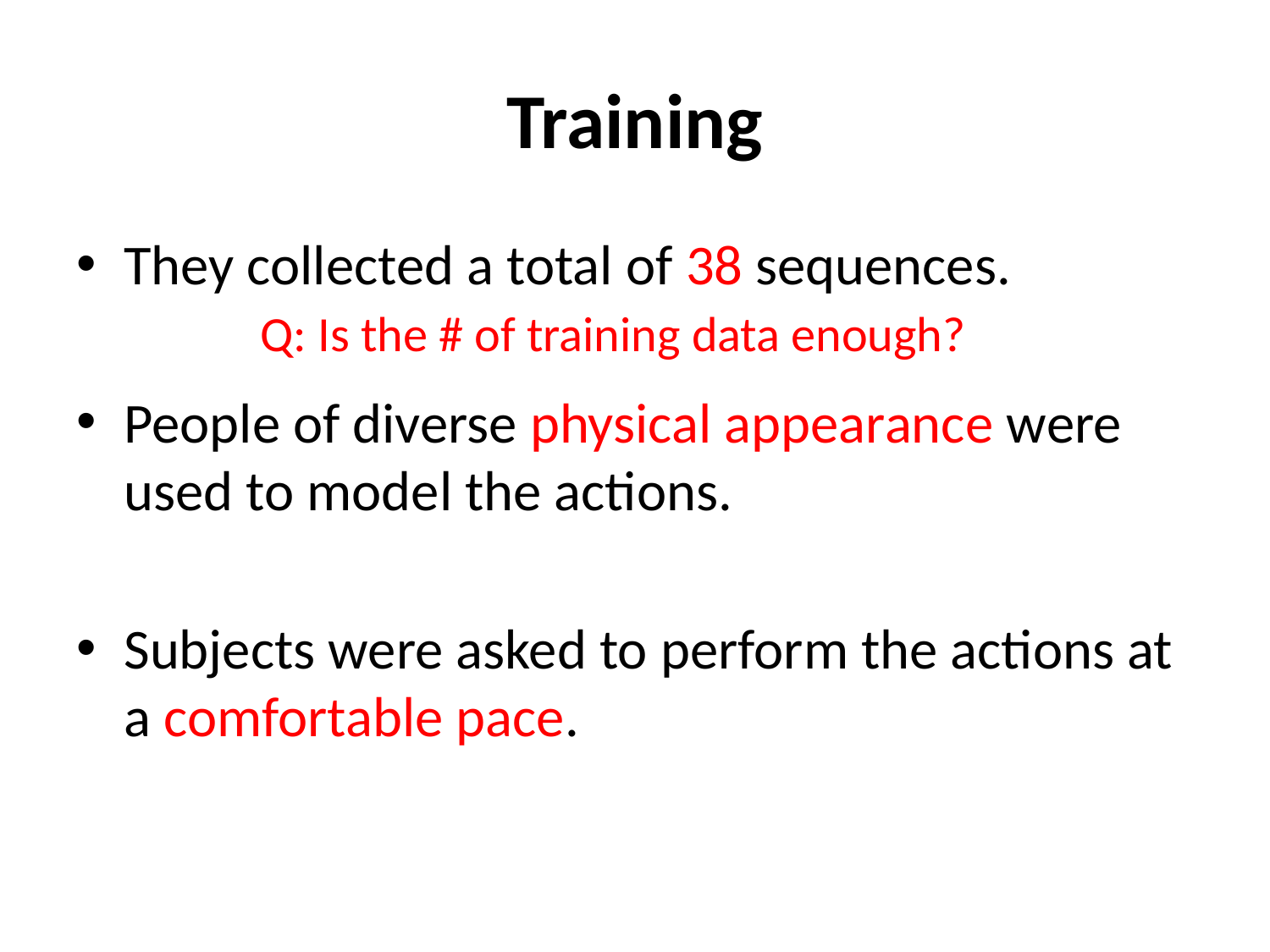

# Training
They collected a total of 38 sequences.

People of diverse physical appearance were used to model the actions.

Subjects were asked to perform the actions at a comfortable pace.

Q: Is the # of training data enough?